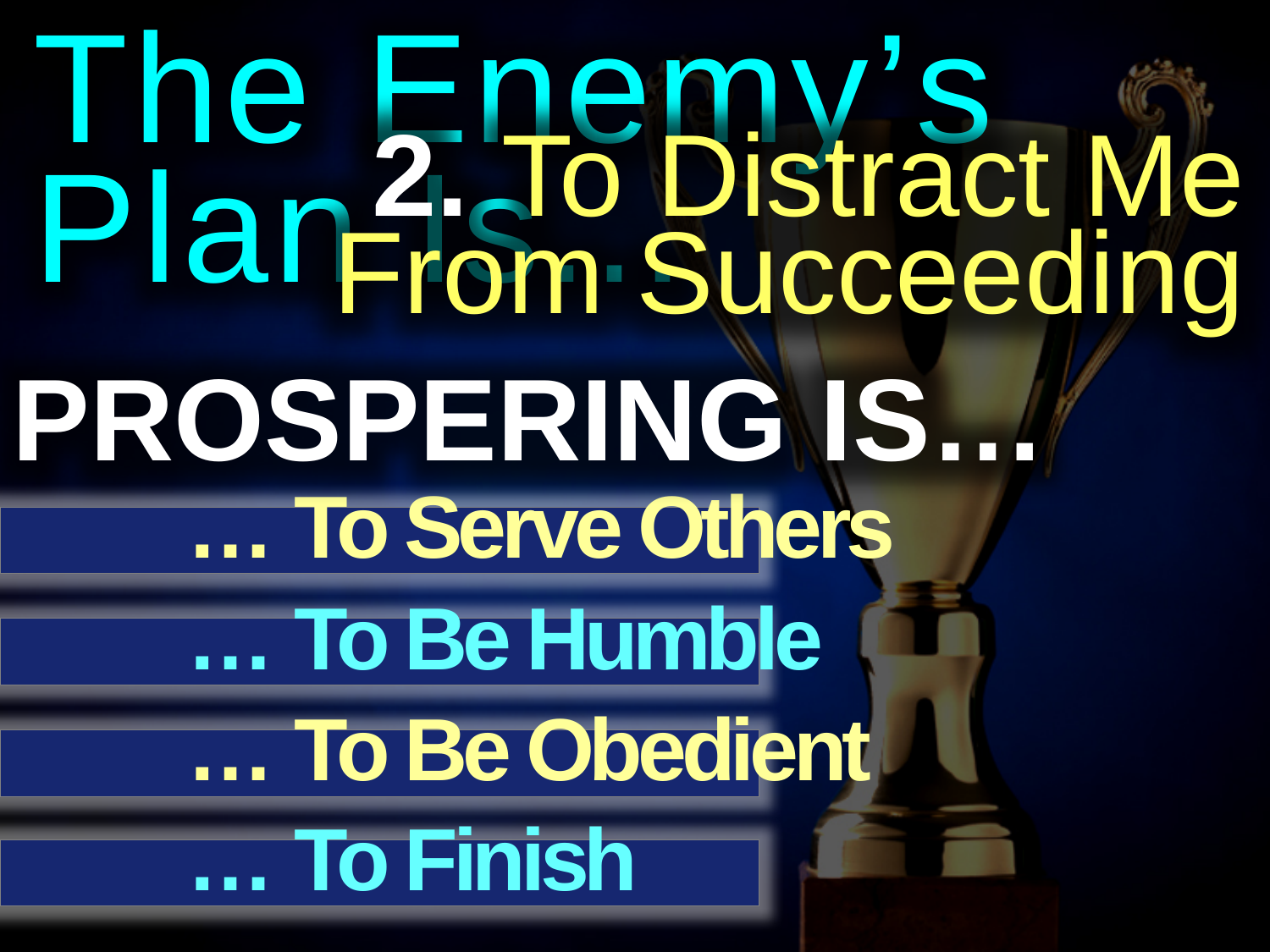

The Enemy’s Plan Is...
2. To Distract Me
From Succeeding
PROSPERING IS…
… To Serve Others

… To Be Humble

… To Be Obedient

… To Finish